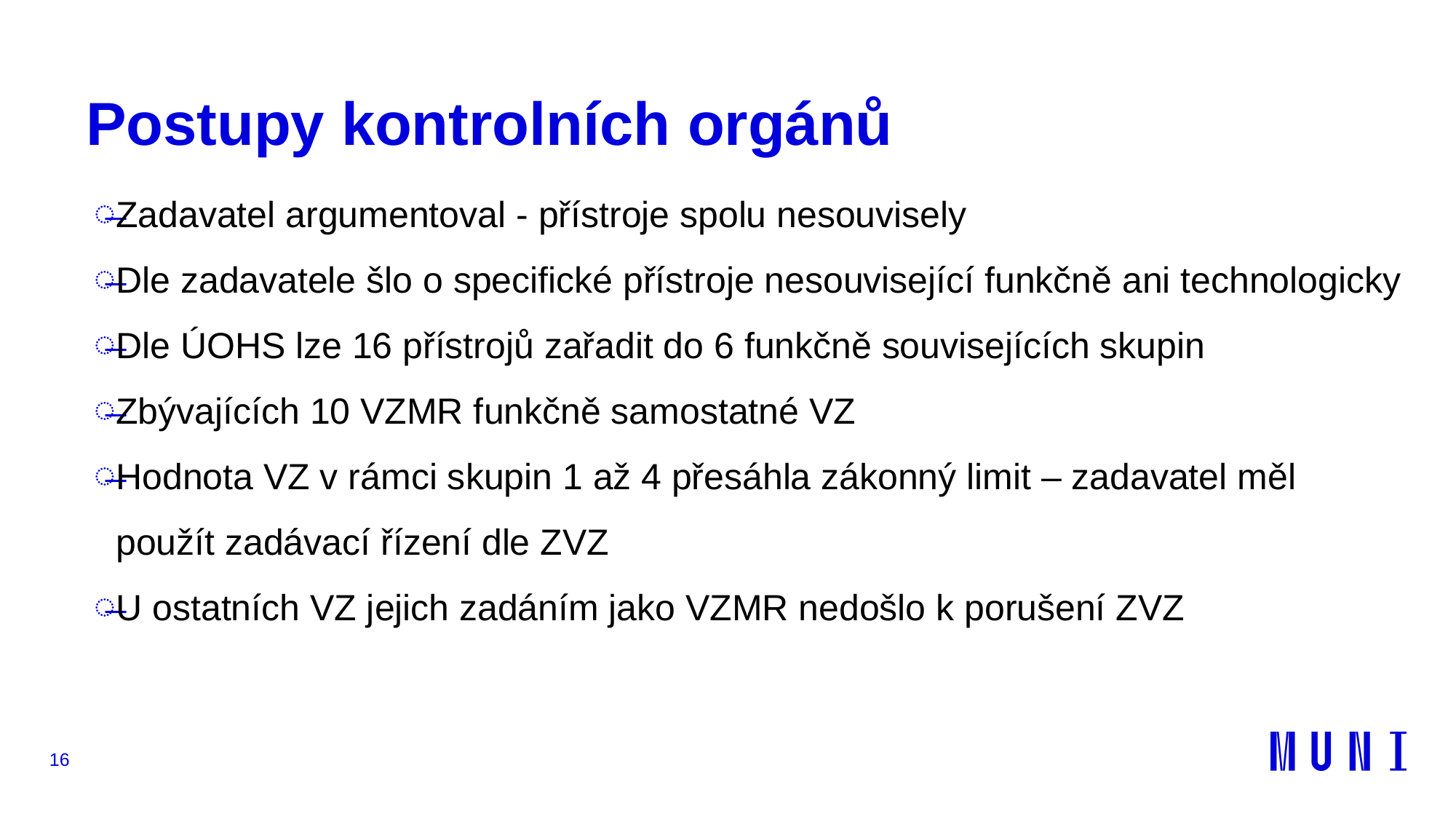

# Postupy kontrolních orgánů
Zadavatel argumentoval - přístroje spolu nesouvisely
Dle zadavatele šlo o specifické přístroje nesouvisející funkčně ani technologicky
Dle ÚOHS lze 16 přístrojů zařadit do 6 funkčně souvisejících skupin
Zbývajících 10 VZMR funkčně samostatné VZ
Hodnota VZ v rámci skupin 1 až 4 přesáhla zákonný limit – zadavatel měl použít zadávací řízení dle ZVZ
U ostatních VZ jejich zadáním jako VZMR nedošlo k porušení ZVZ
16